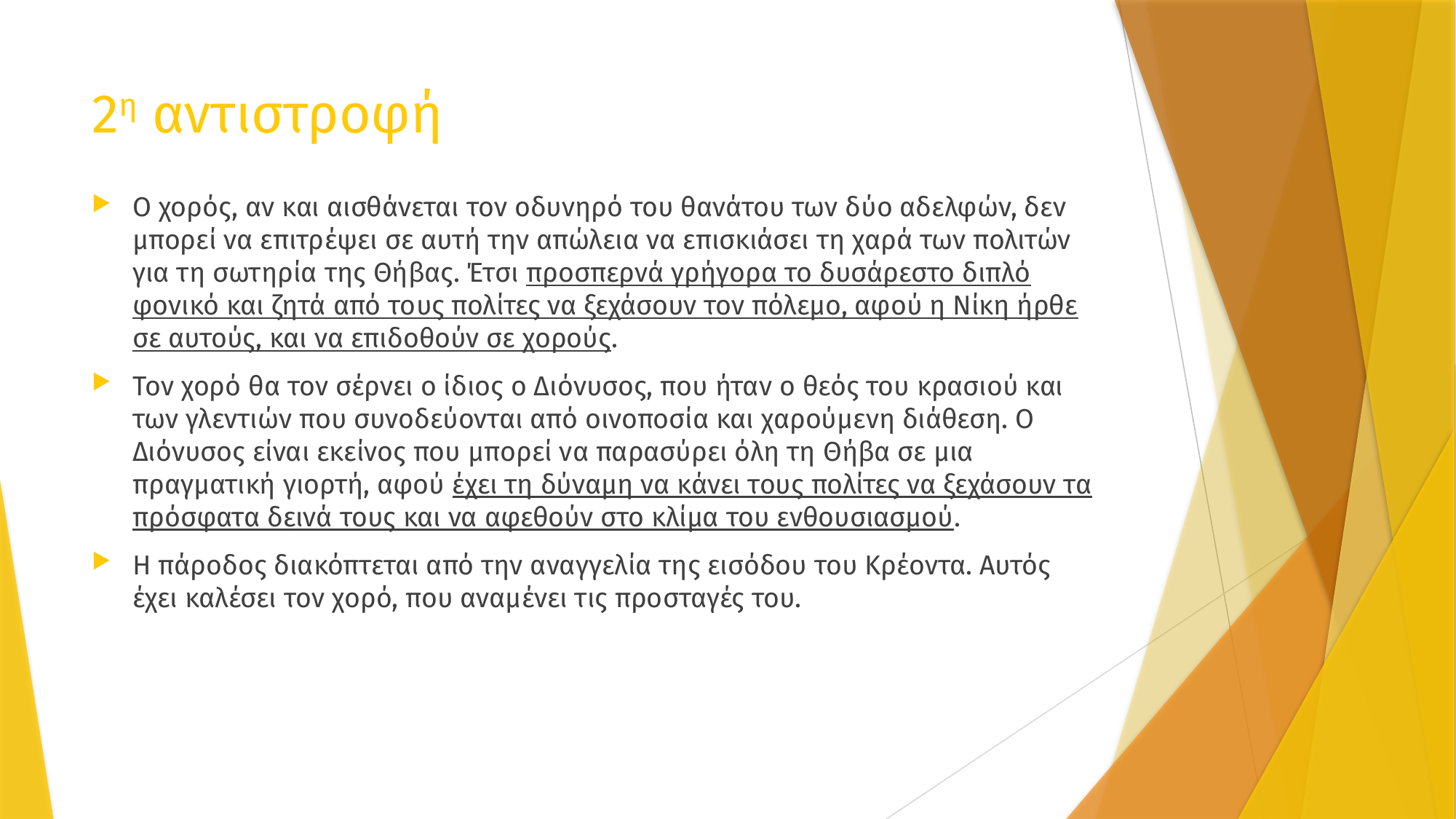

# 2η αντιστροφή
Ο χορός, αν και αισθάνεται τον οδυνηρό του θανάτου των δύο αδελφών, δεν μπορεί να επιτρέψει σε αυτή την απώλεια να επισκιάσει τη χαρά των πολιτών για τη σωτηρία της Θήβας. Έτσι προσπερνά γρήγορα το δυσάρεστο διπλό φονικό και ζητά από τους πολίτες να ξεχάσουν τον πόλεμο, αφού η Νίκη ήρθε σε αυτούς, και να επιδοθούν σε χορούς.
Τον χορό θα τον σέρνει ο ίδιος ο Διόνυσος, που ήταν ο θεός του κρασιού και των γλεντιών που συνοδεύονται από οινοποσία και χαρούμενη διάθεση. Ο Διόνυσος είναι εκείνος που μπορεί να παρασύρει όλη τη Θήβα σε μια πραγματική γιορτή, αφού έχει τη δύναμη να κάνει τους πολίτες να ξεχάσουν τα πρόσφατα δεινά τους και να αφεθούν στο κλίμα του ενθουσιασμού.
Η πάροδος διακόπτεται από την αναγγελία της εισόδου του Κρέοντα. Αυτός έχει καλέσει τον χορό, που αναμένει τις προσταγές του.